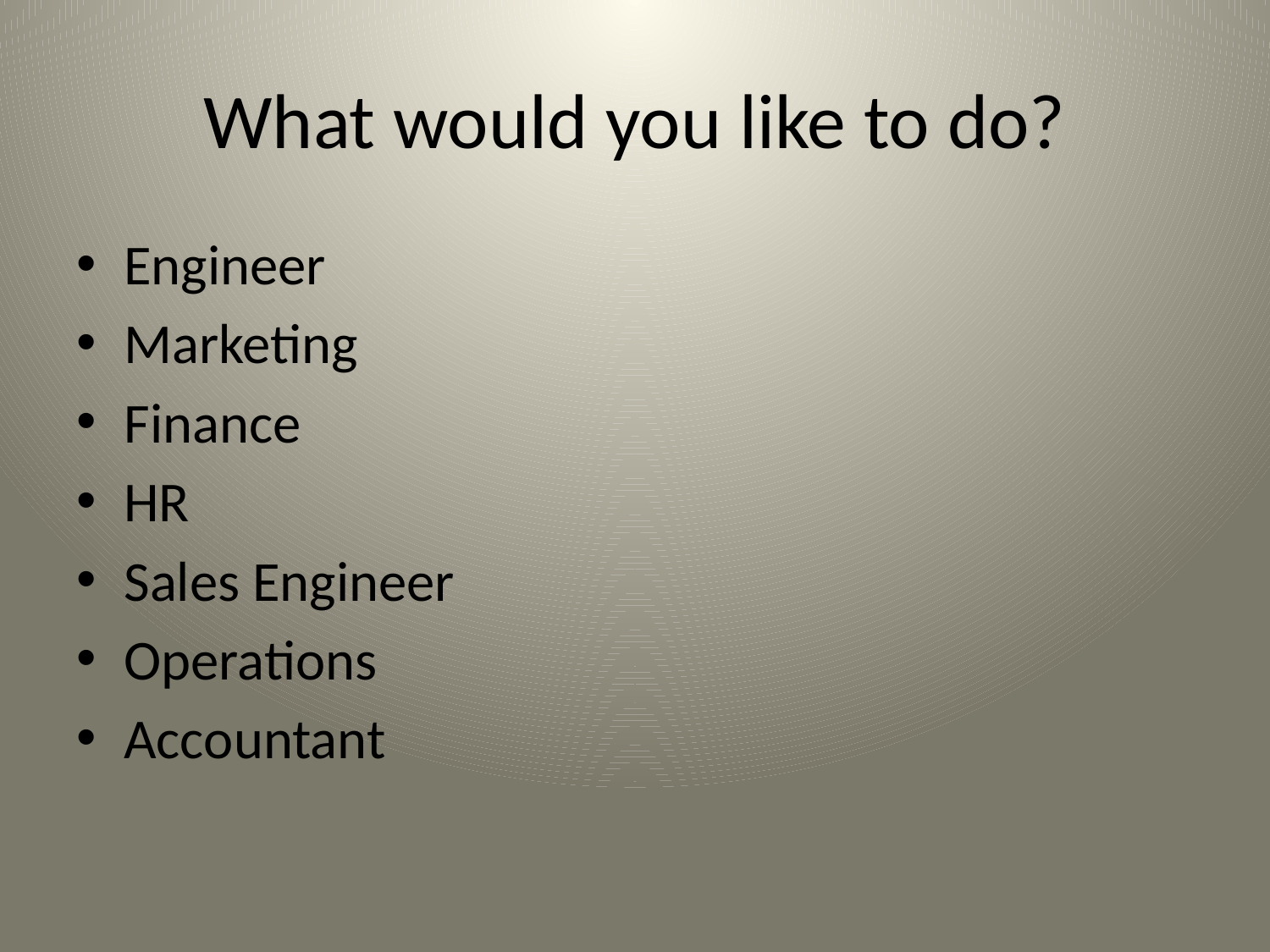

# What would you like to do?
Engineer
Marketing
Finance
HR
Sales Engineer
Operations
Accountant